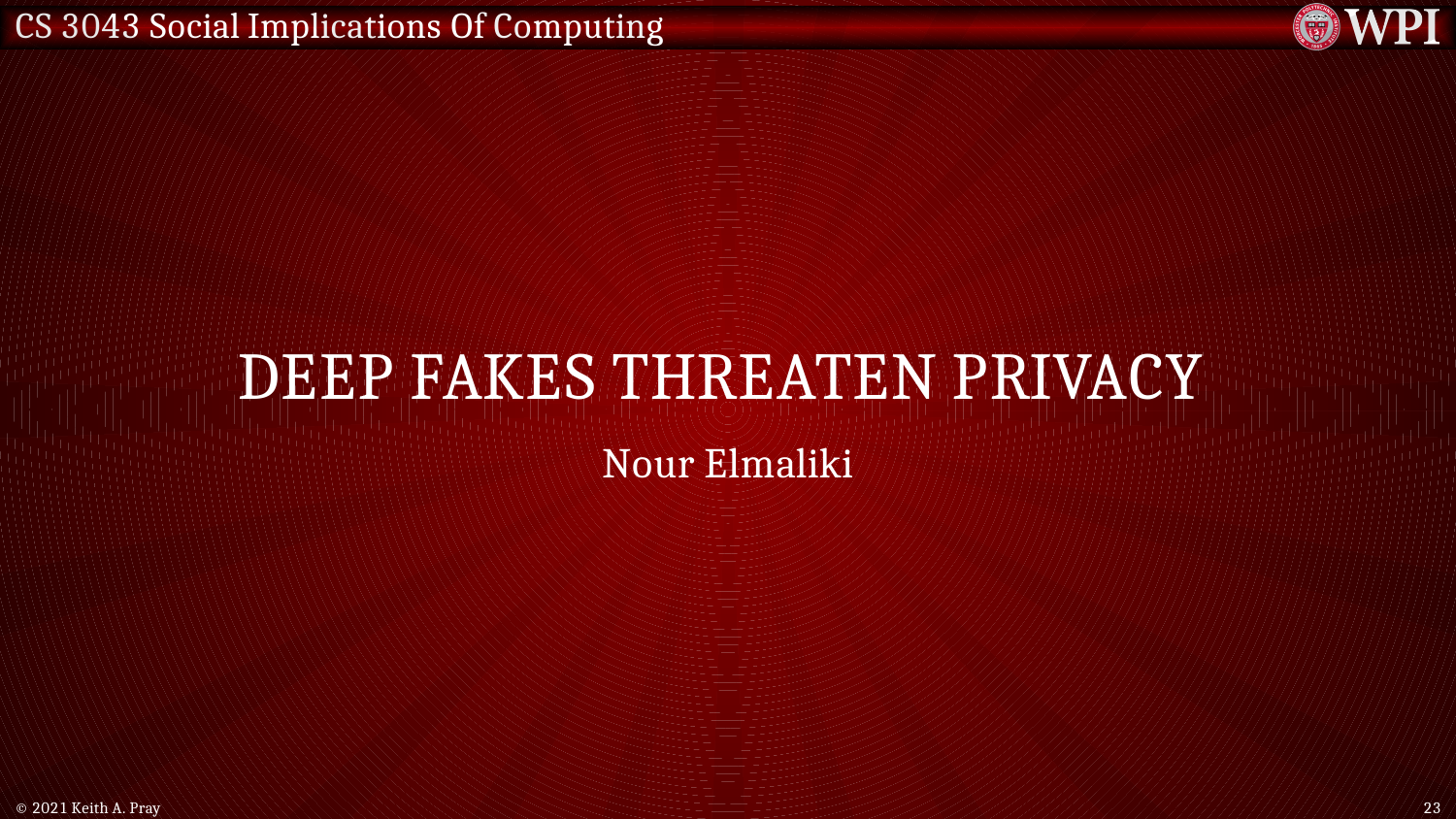

# Deep Fakes Threaten Privacy
Nour Elmaliki
© 2021 Keith A. Pray
23